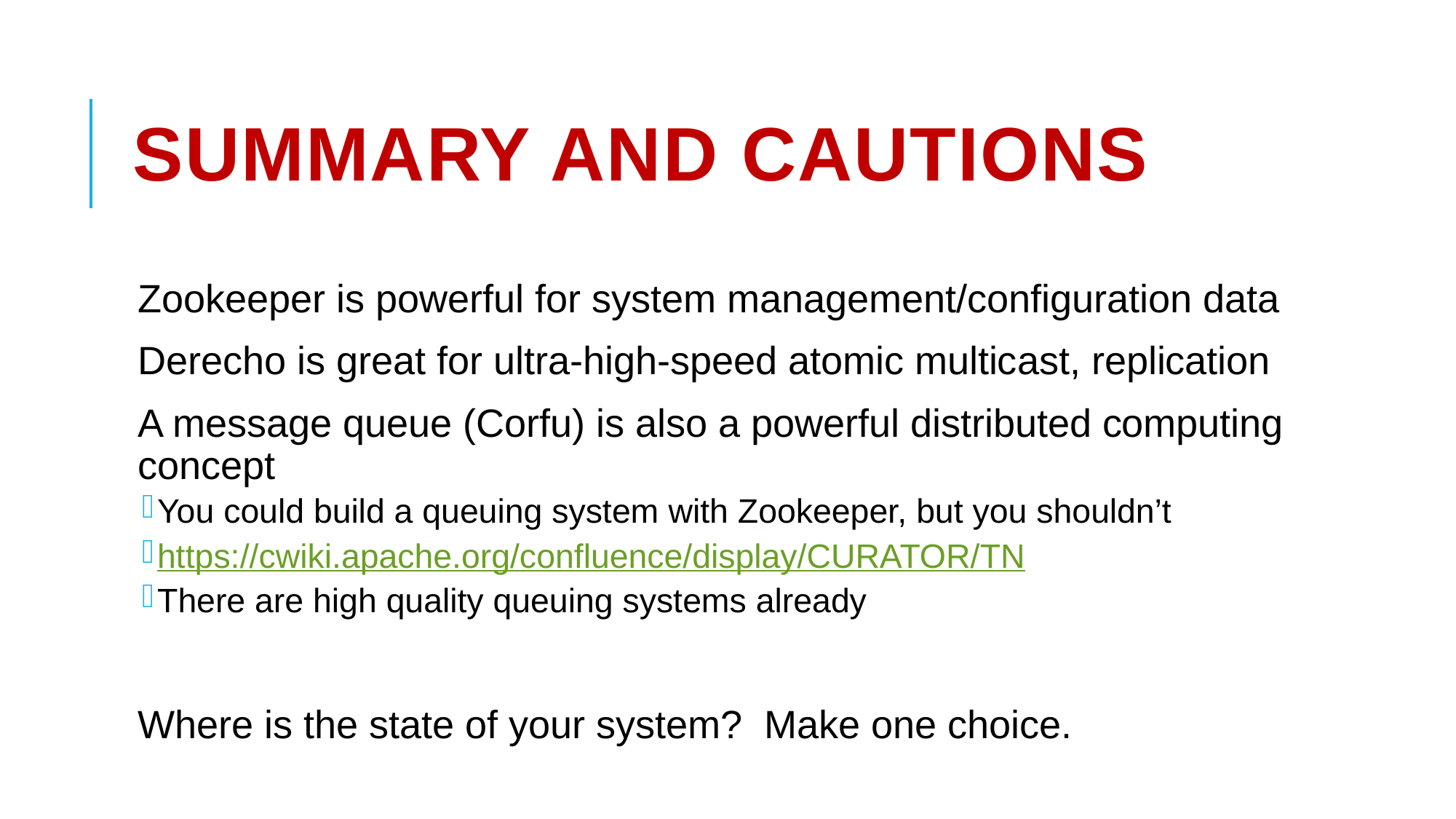

# Summary and Cautions
Zookeeper is powerful for system management/configuration data
Derecho is great for ultra-high-speed atomic multicast, replication
A message queue (Corfu) is also a powerful distributed computing concept
You could build a queuing system with Zookeeper, but you shouldn’t
https://cwiki.apache.org/confluence/display/CURATOR/TN
There are high quality queuing systems already

Where is the state of your system?  Make one choice.